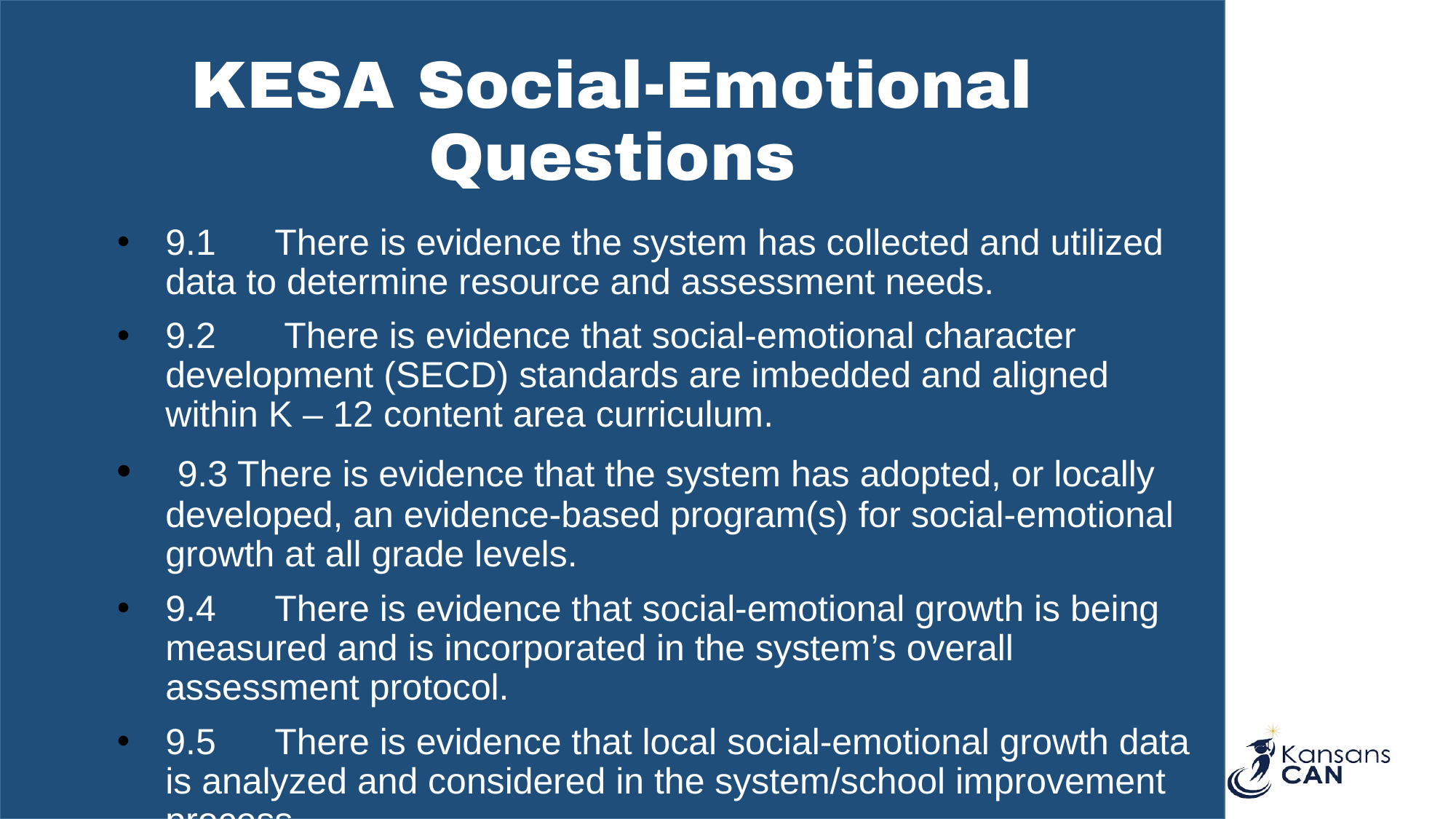

# KESA Social-Emotional Questions
9.1	There is evidence the system has collected and utilized data to determine resource and assessment needs.
9.2	 There is evidence that social-emotional character development (SECD) standards are imbedded and aligned within K – 12 content area curriculum.
 9.3 There is evidence that the system has adopted, or locally developed, an evidence-based program(s) for social-emotional growth at all grade levels.
9.4	There is evidence that social-emotional growth is being measured and is incorporated in the system’s overall assessment protocol.
9.5	There is evidence that local social-emotional growth data is analyzed and considered in the system/school improvement process.